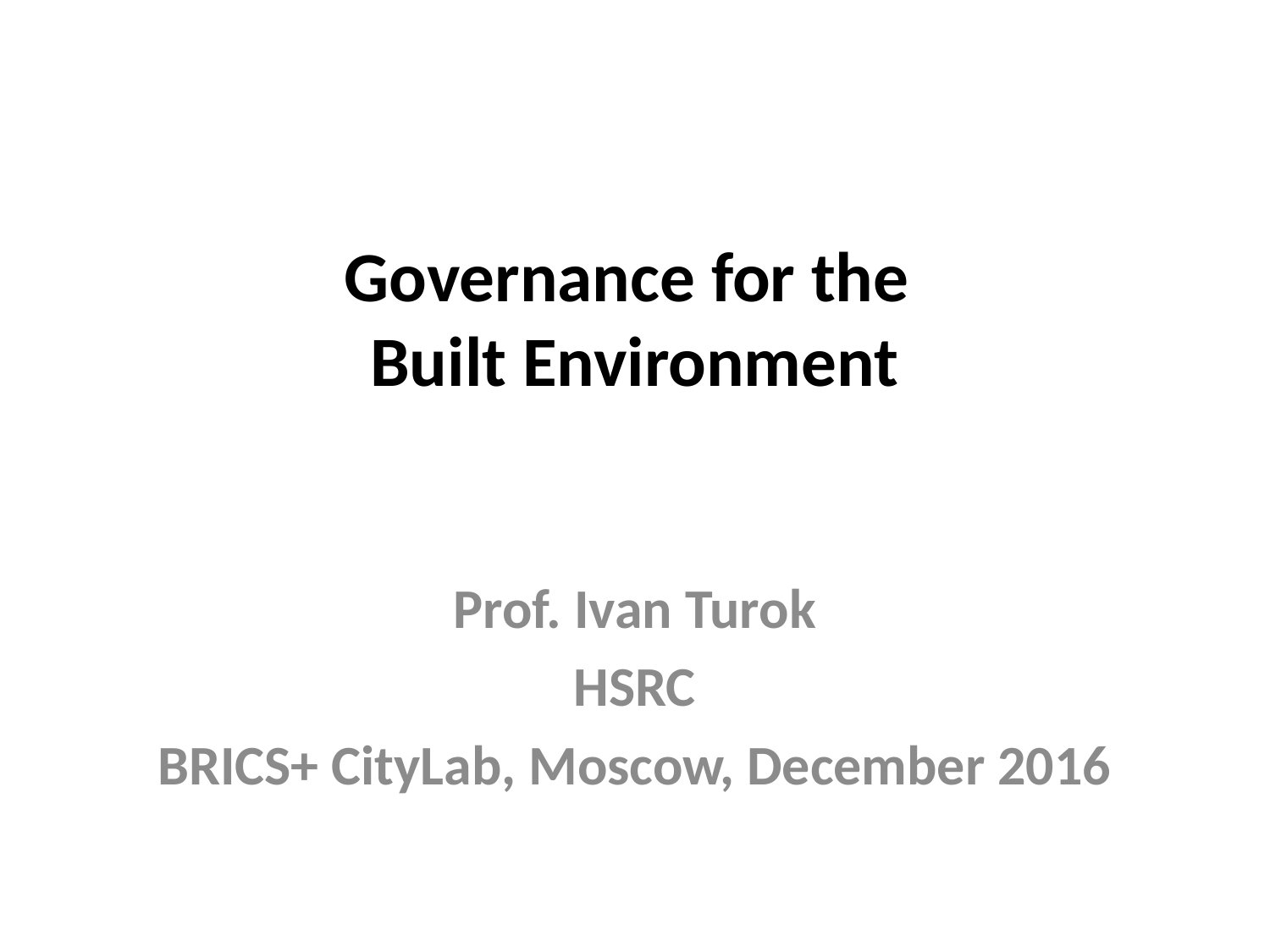

# Governance for the Built Environment
Prof. Ivan Turok
HSRC
BRICS+ CityLab, Moscow, December 2016